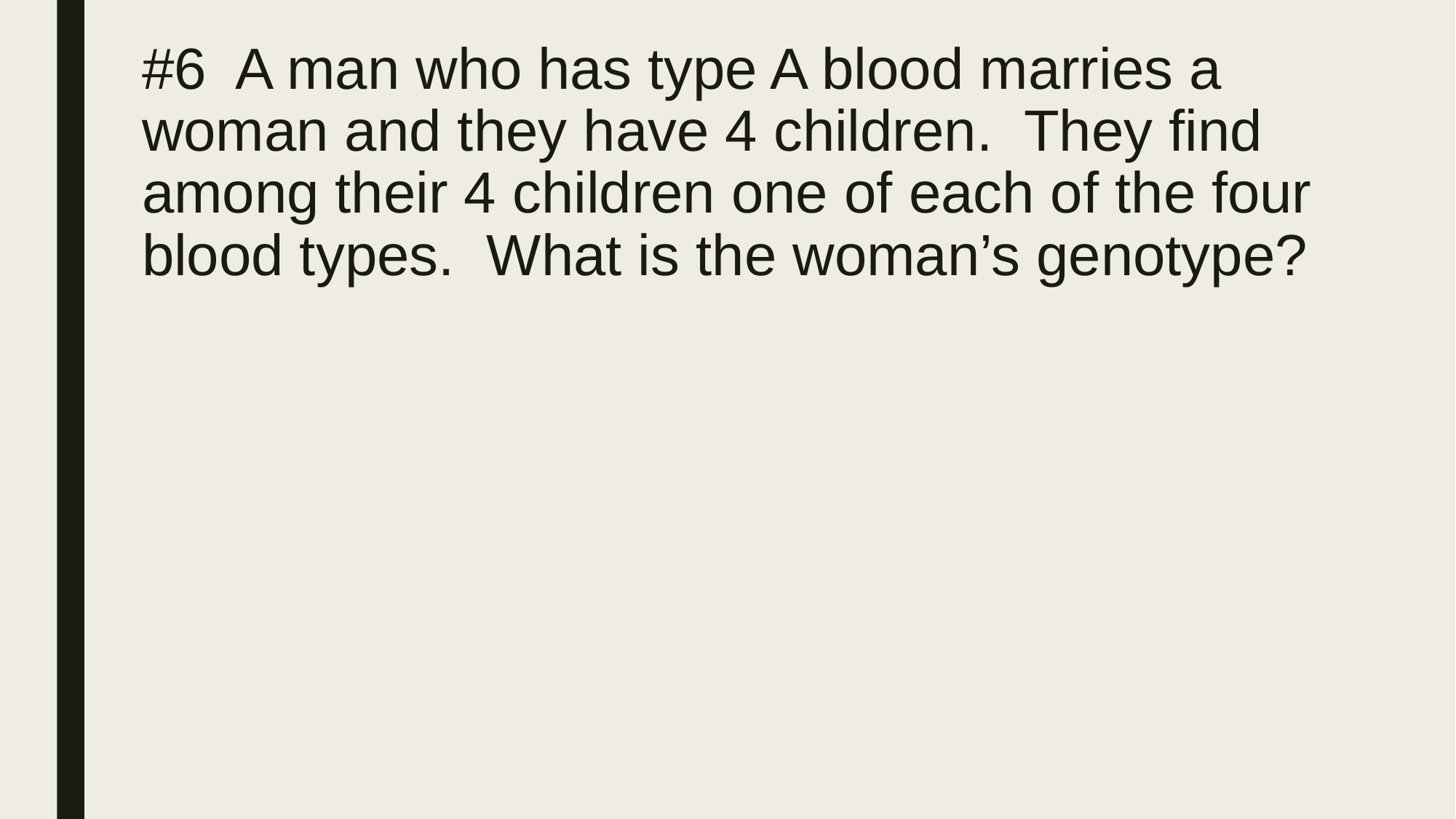

# #6  A man who has type A blood marries a woman and they have 4 children.  They find among their 4 children one of each of the four blood types.  What is the woman’s genotype?